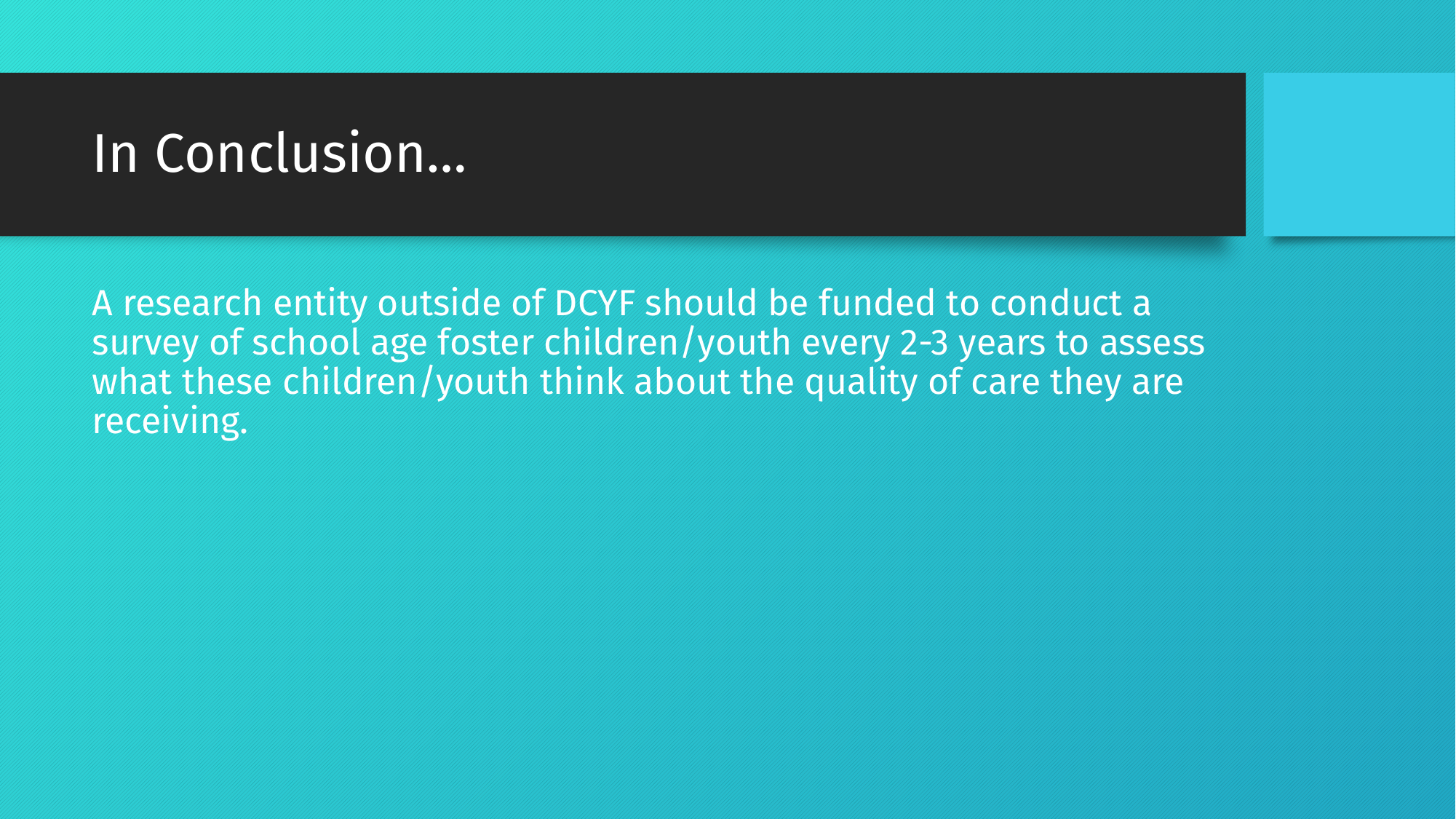

# In Conclusion…
A research entity outside of DCYF should be funded to conduct a survey of school age foster children/youth every 2-3 years to assess what these children/youth think about the quality of care they are receiving.